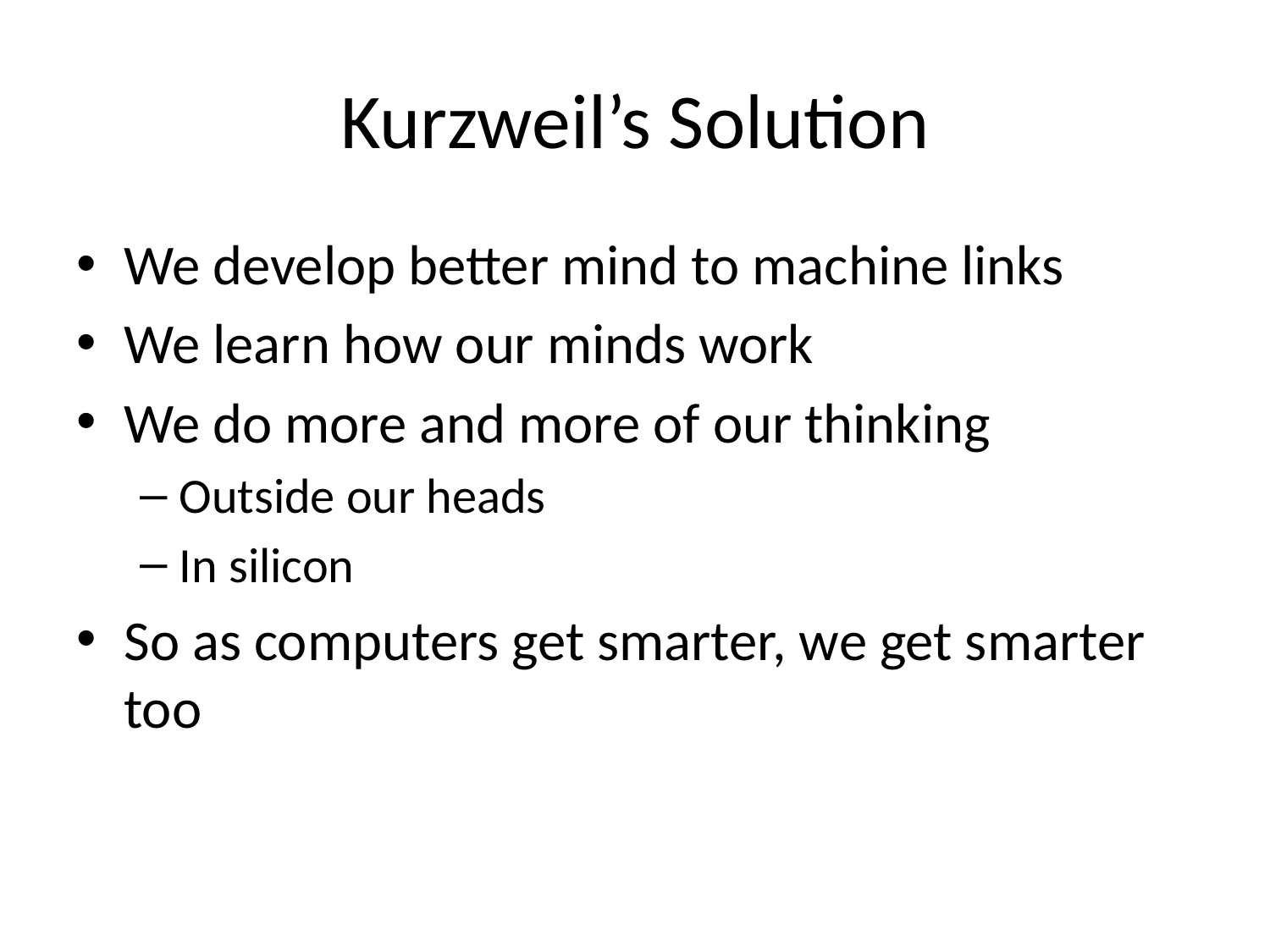

# Kurzweil’s Solution
We develop better mind to machine links
We learn how our minds work
We do more and more of our thinking
Outside our heads
In silicon
So as computers get smarter, we get smarter too